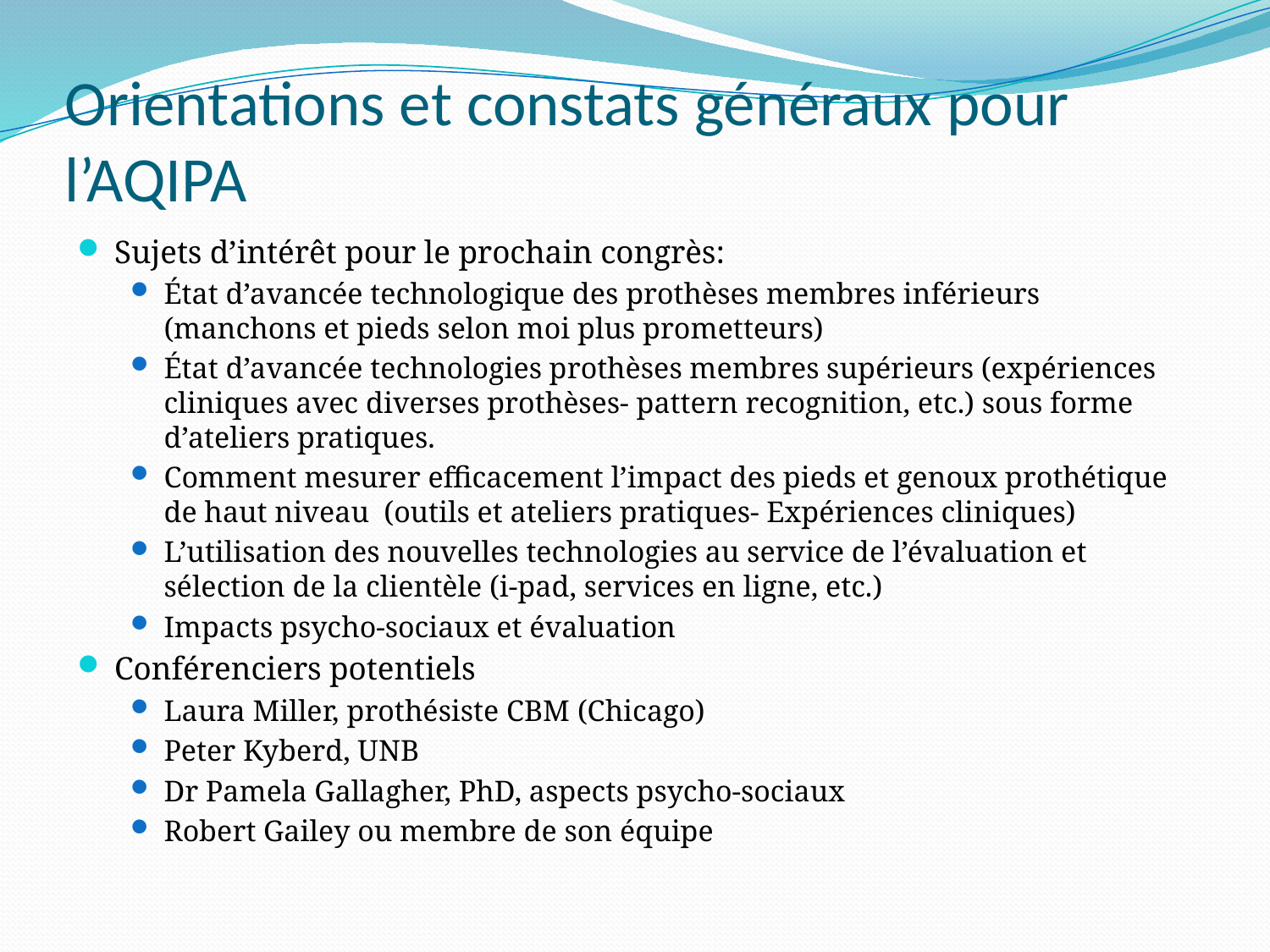

# Orientations et constats généraux pour l’AQIPA
Sujets d’intérêt pour le prochain congrès:
État d’avancée technologique des prothèses membres inférieurs (manchons et pieds selon moi plus prometteurs)
État d’avancée technologies prothèses membres supérieurs (expériences cliniques avec diverses prothèses- pattern recognition, etc.) sous forme d’ateliers pratiques.
Comment mesurer efficacement l’impact des pieds et genoux prothétique de haut niveau  (outils et ateliers pratiques- Expériences cliniques)
L’utilisation des nouvelles technologies au service de l’évaluation et sélection de la clientèle (i-pad, services en ligne, etc.)
Impacts psycho-sociaux et évaluation
Conférenciers potentiels
Laura Miller, prothésiste CBM (Chicago)
Peter Kyberd, UNB
Dr Pamela Gallagher, PhD, aspects psycho-sociaux
Robert Gailey ou membre de son équipe